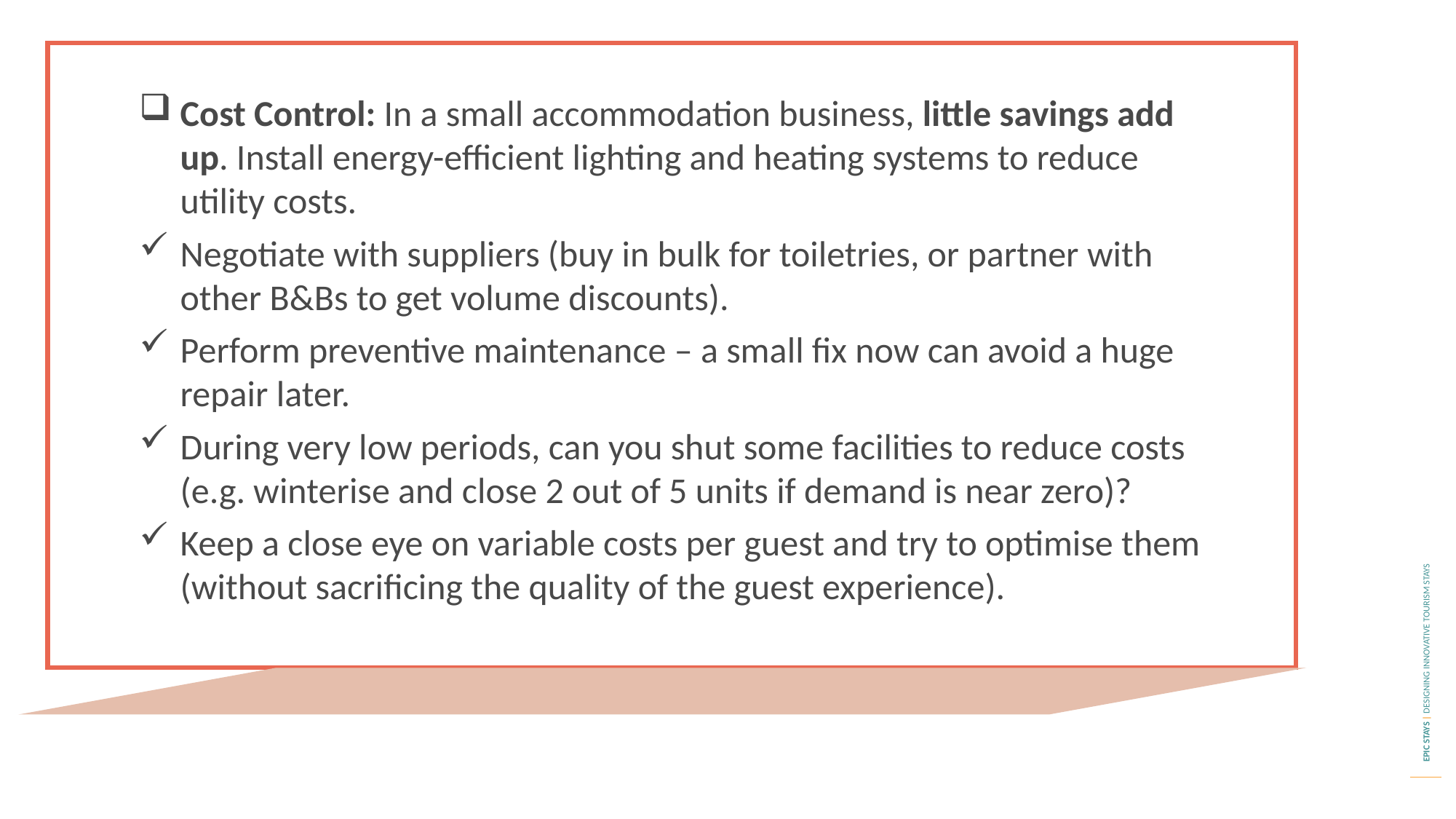

Cost Control: In a small accommodation business, little savings add up. Install energy-efficient lighting and heating systems to reduce utility costs.
Negotiate with suppliers (buy in bulk for toiletries, or partner with other B&Bs to get volume discounts).
Perform preventive maintenance – a small fix now can avoid a huge repair later.
During very low periods, can you shut some facilities to reduce costs (e.g. winterise and close 2 out of 5 units if demand is near zero)?
Keep a close eye on variable costs per guest and try to optimise them (without sacrificing the quality of the guest experience).